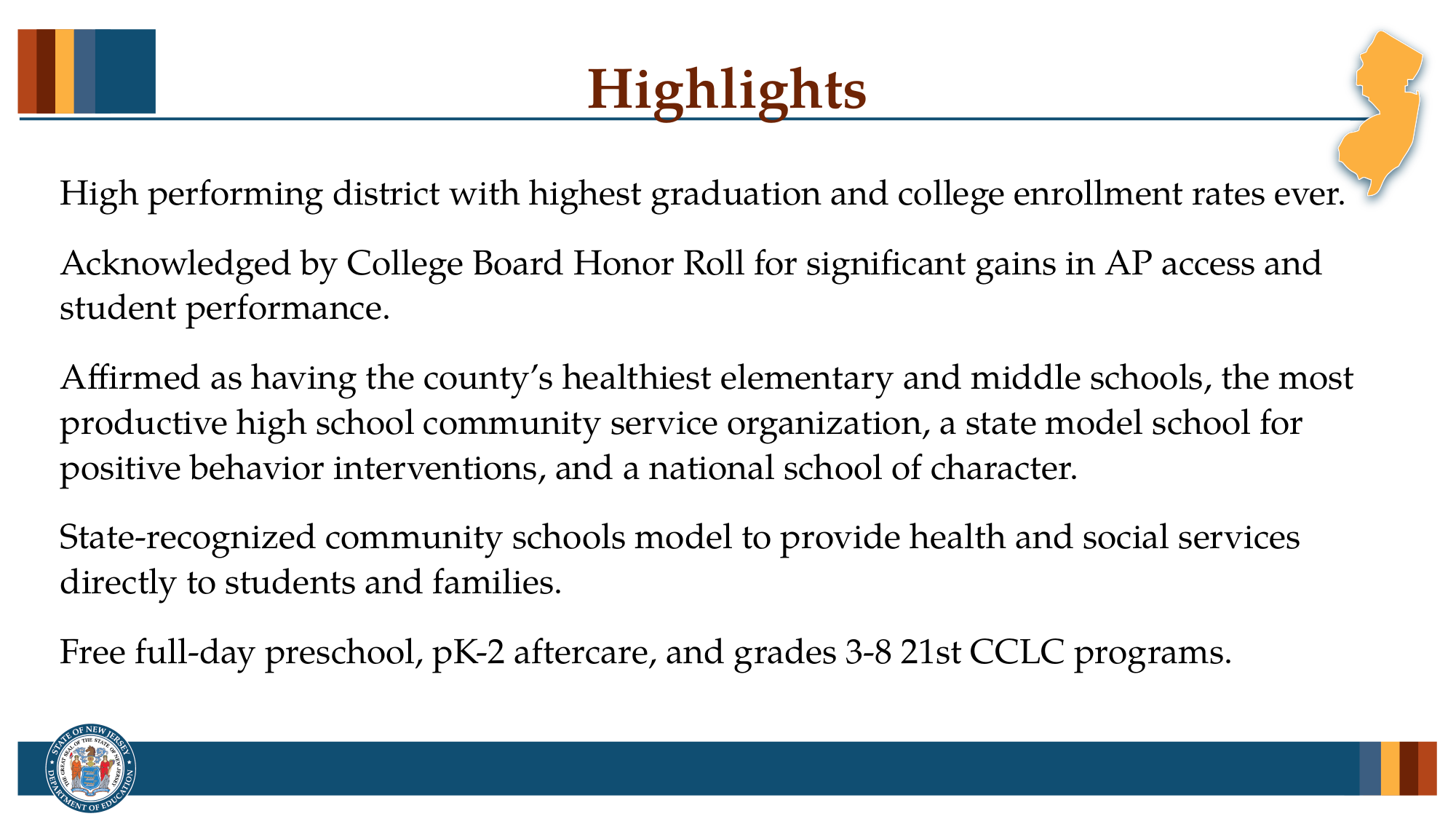

# Highlights
High performing district with highest graduation and college enrollment rates ever.
Acknowledged by College Board Honor Roll for significant gains in AP access and student performance.
Affirmed as having the county’s healthiest elementary and middle schools, the most productive high school community service organization, a state model school for positive behavior interventions, and a national school of character.
State-recognized community schools model to provide health and social services directly to students and families.
Free full-day preschool, pK-2 aftercare, and grades 3-8 21st CCLC programs.